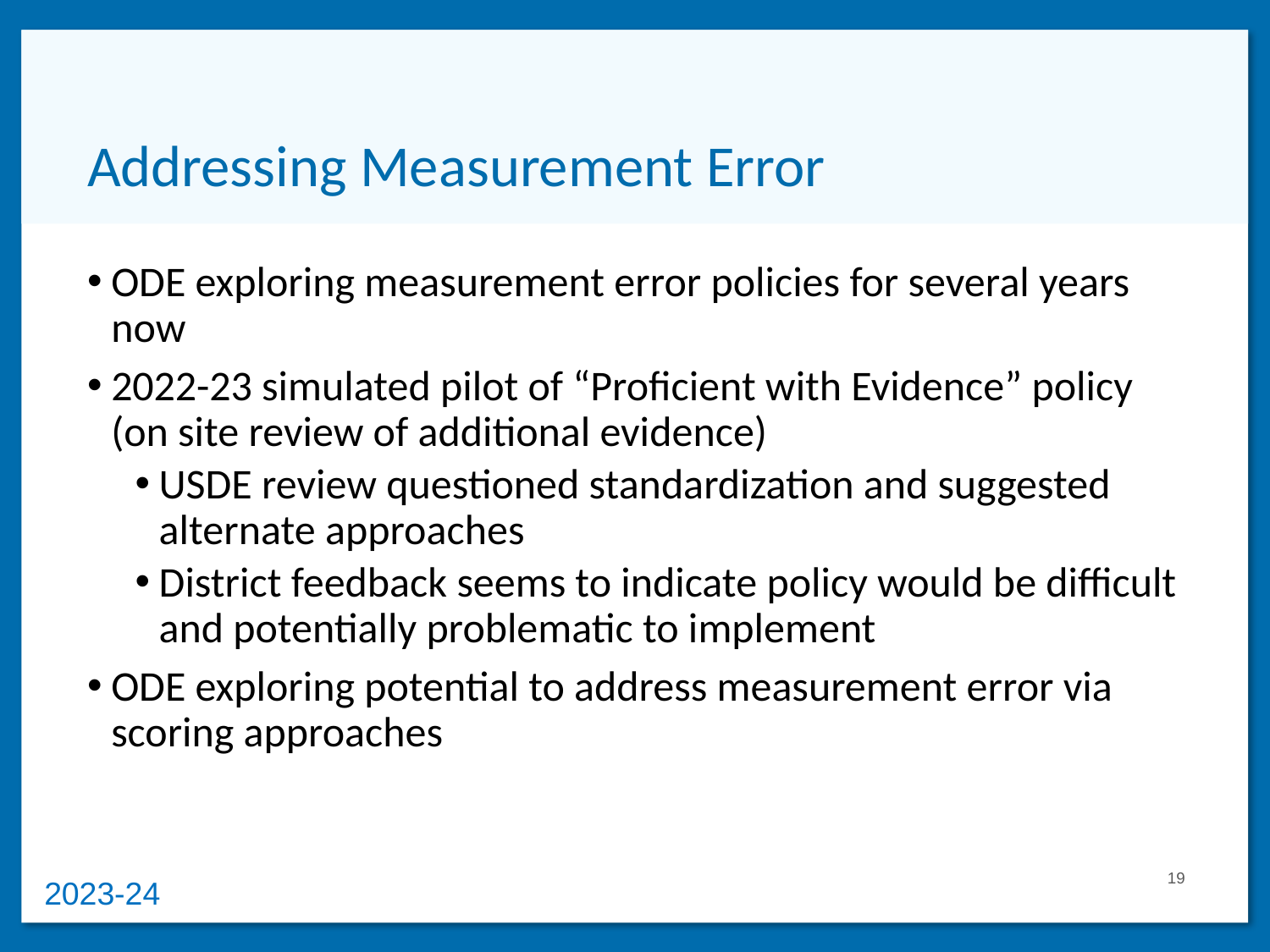

# Addressing Measurement Error
ODE exploring measurement error policies for several years now
2022-23 simulated pilot of “Proficient with Evidence” policy (on site review of additional evidence)
USDE review questioned standardization and suggested alternate approaches
District feedback seems to indicate policy would be difficult and potentially problematic to implement
ODE exploring potential to address measurement error via scoring approaches
19
2023-24